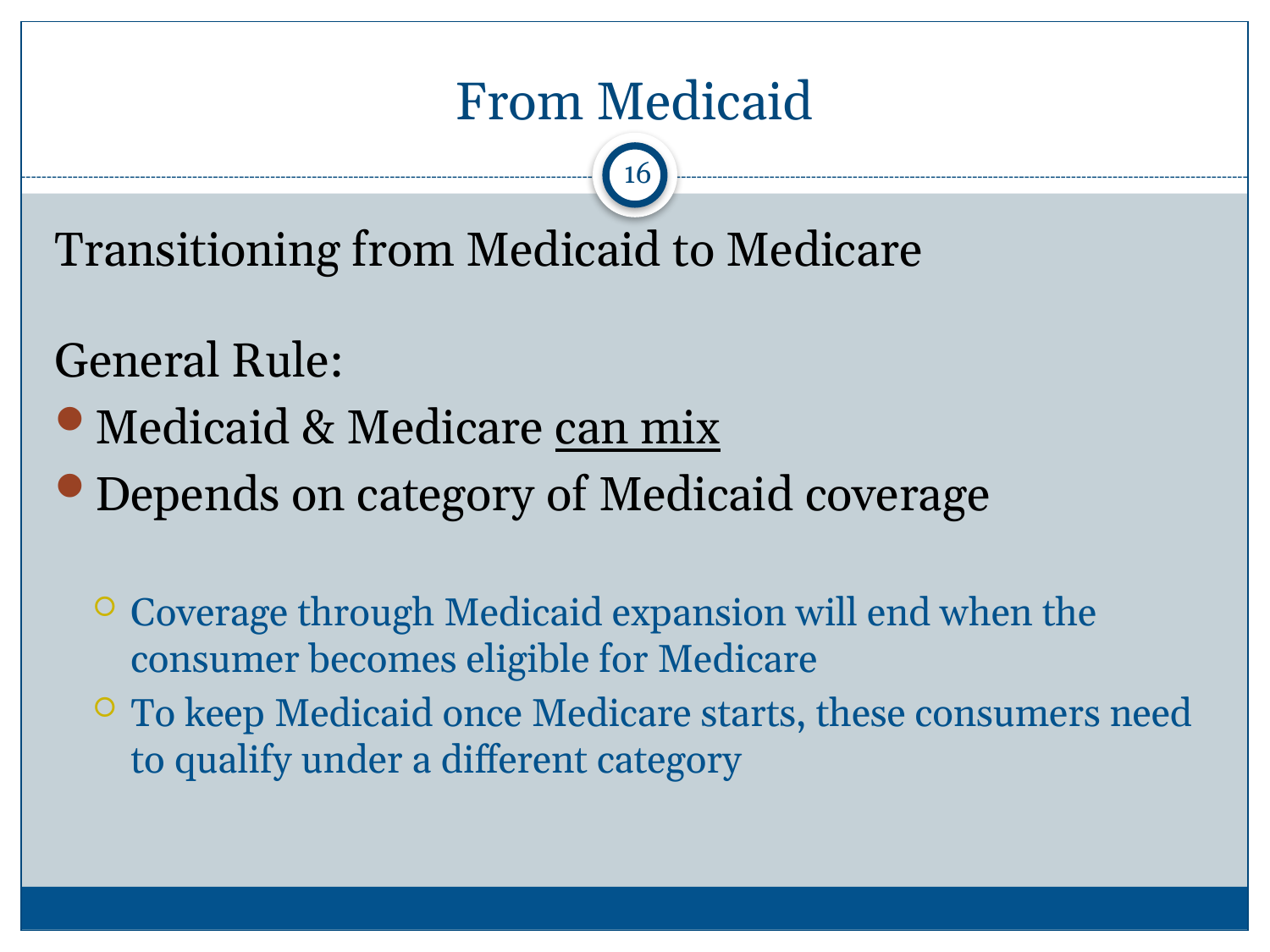

# From Medicaid
16
Transitioning from Medicaid to Medicare

General Rule:
Medicaid & Medicare can mix
Depends on category of Medicaid coverage

Coverage through Medicaid expansion will end when the consumer becomes eligible for Medicare
To keep Medicaid once Medicare starts, these consumers need to qualify under a different category